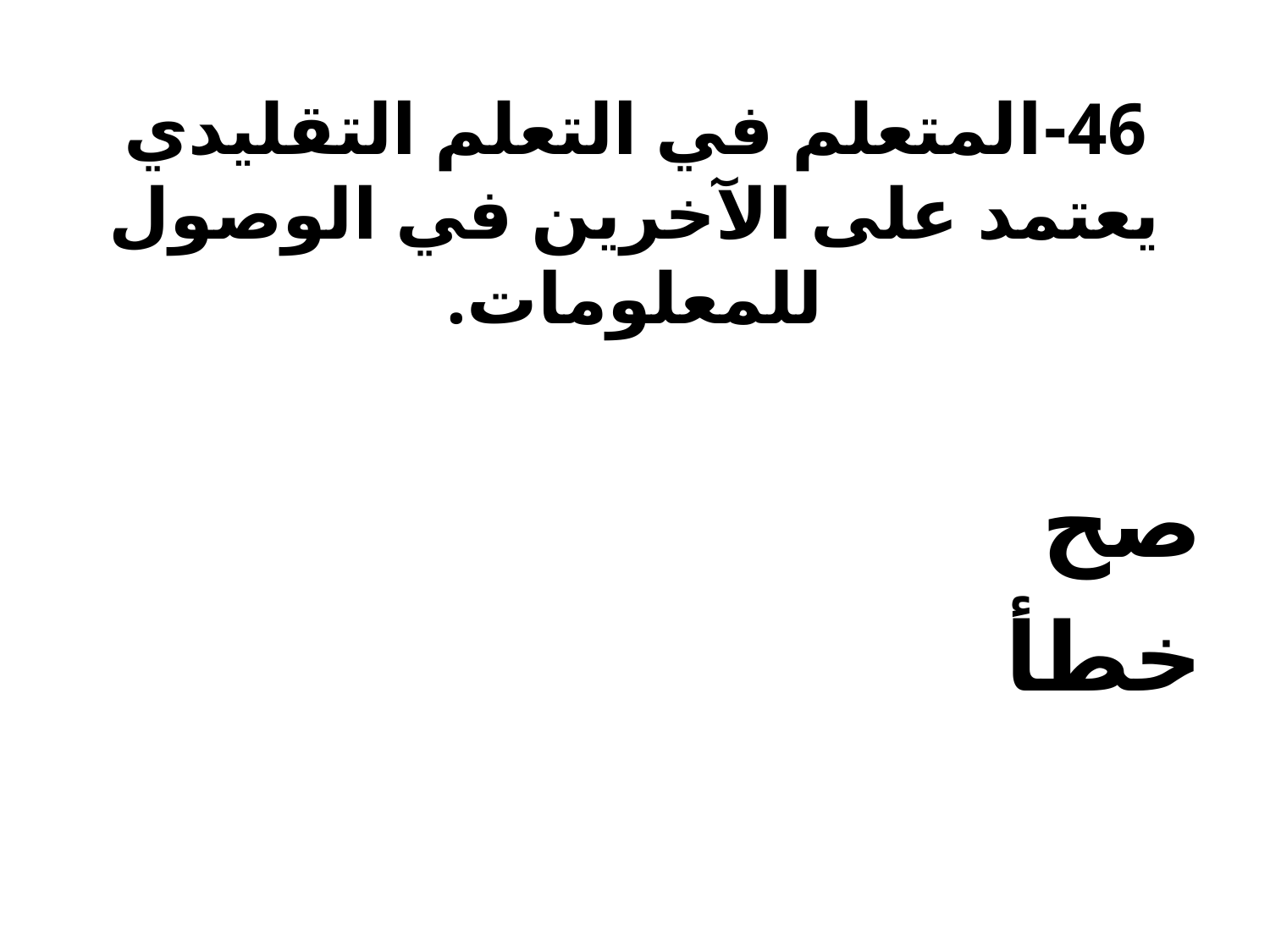

# 46-	المتعلم في التعلم التقليدي يعتمد على الآخرين في الوصول للمعلومات.
صح
خطأ